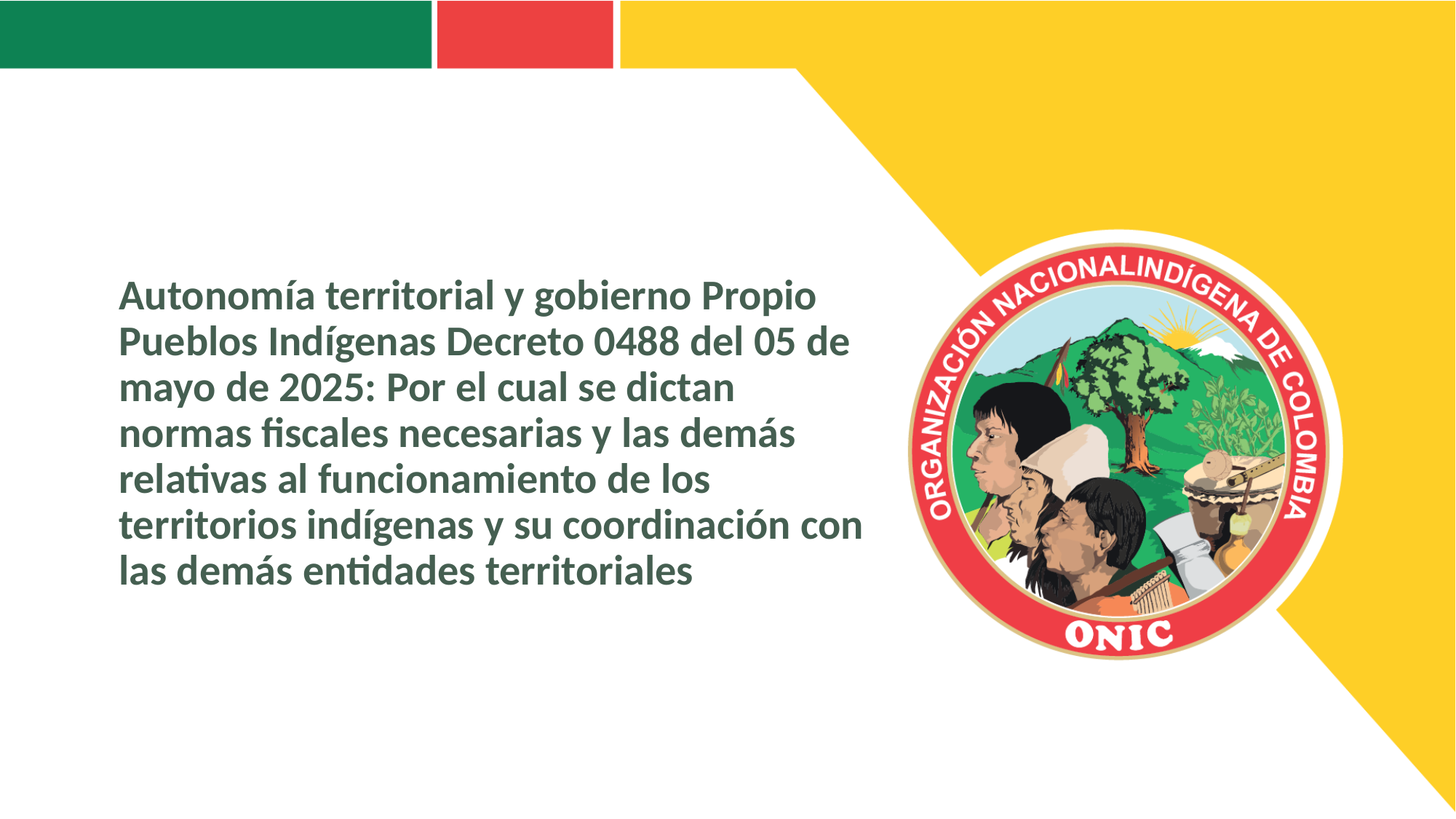

Autonomía territorial y gobierno Propio Pueblos Indígenas Decreto 0488 del 05 de mayo de 2025: Por el cual se dictan normas fiscales necesarias y las demás relativas al funcionamiento de los territorios indígenas y su coordinación con las demás entidades territoriales